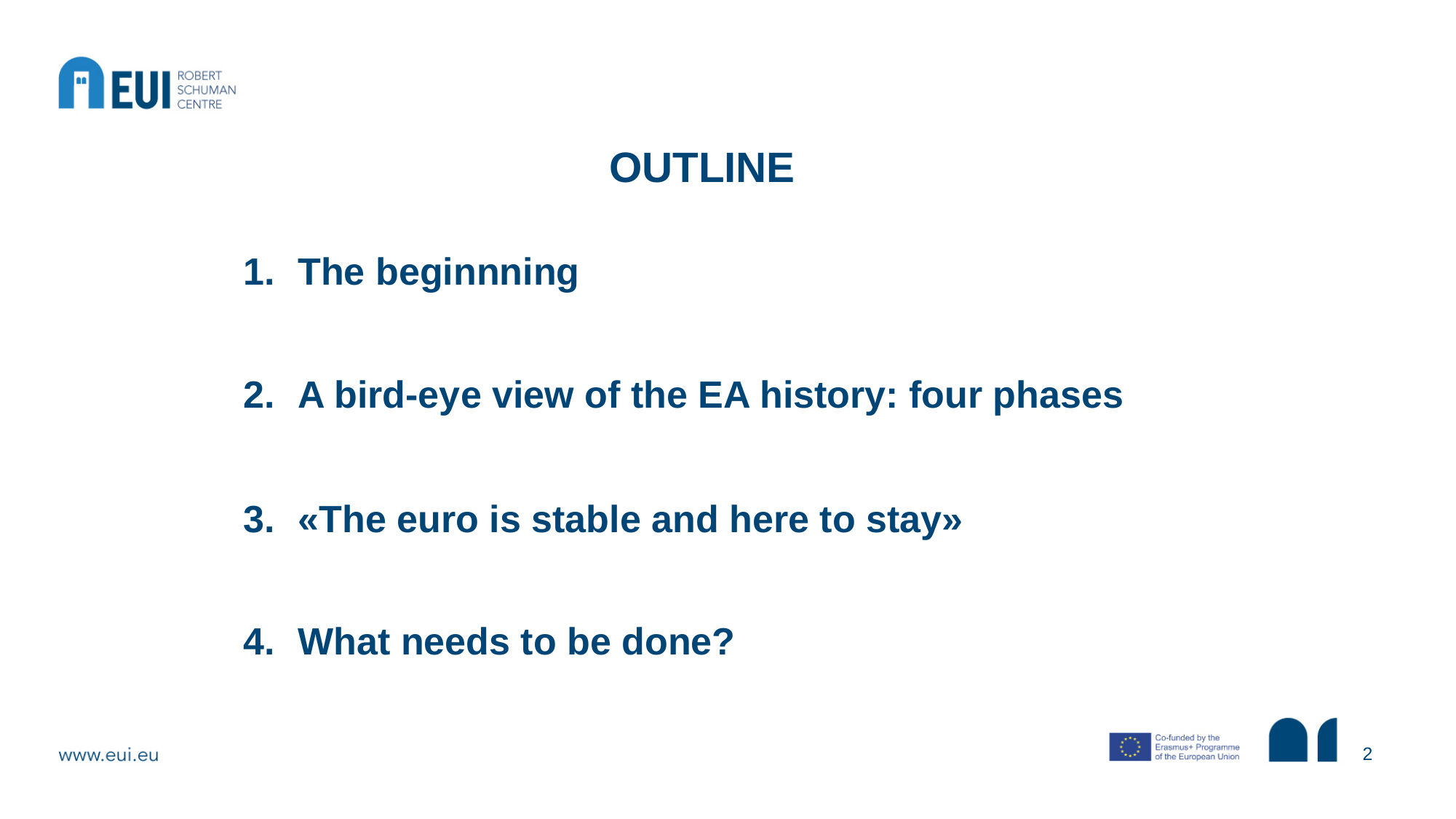

# OUTLINE
The beginnning

A bird-eye view of the EA history: four phases

«The euro is stable and here to stay»

What needs to be done?

2